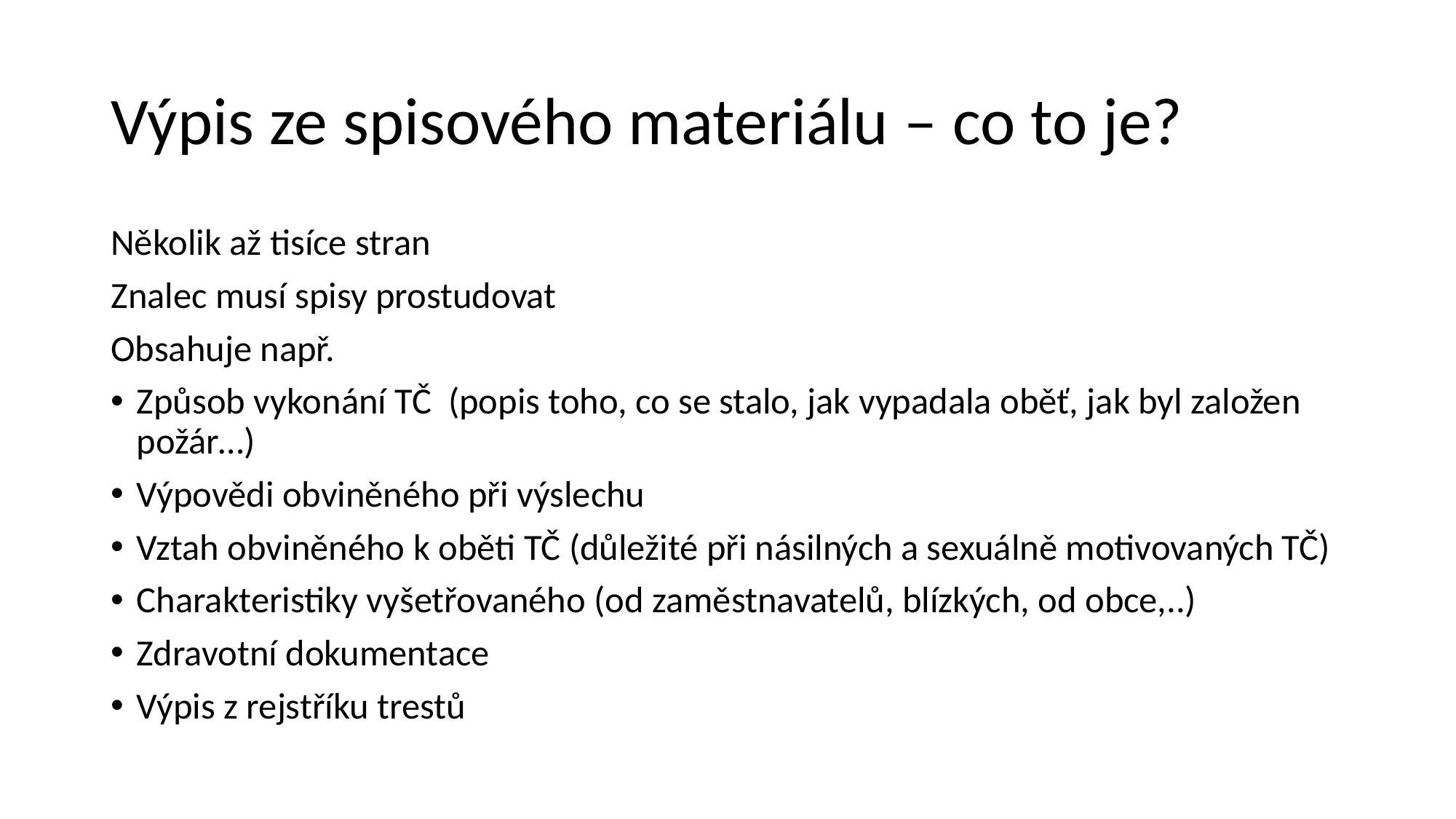

# Výpis ze spisového materiálu – co to je?
Několik až tisíce stran
Znalec musí spisy prostudovat
Obsahuje např.
Způsob vykonání TČ  (popis toho, co se stalo, jak vypadala oběť, jak byl založen požár…)
Výpovědi obviněného při výslechu
Vztah obviněného k oběti TČ (důležité při násilných a sexuálně motivovaných TČ)
Charakteristiky vyšetřovaného (od zaměstnavatelů, blízkých, od obce,..)
Zdravotní dokumentace
Výpis z rejstříku trestů